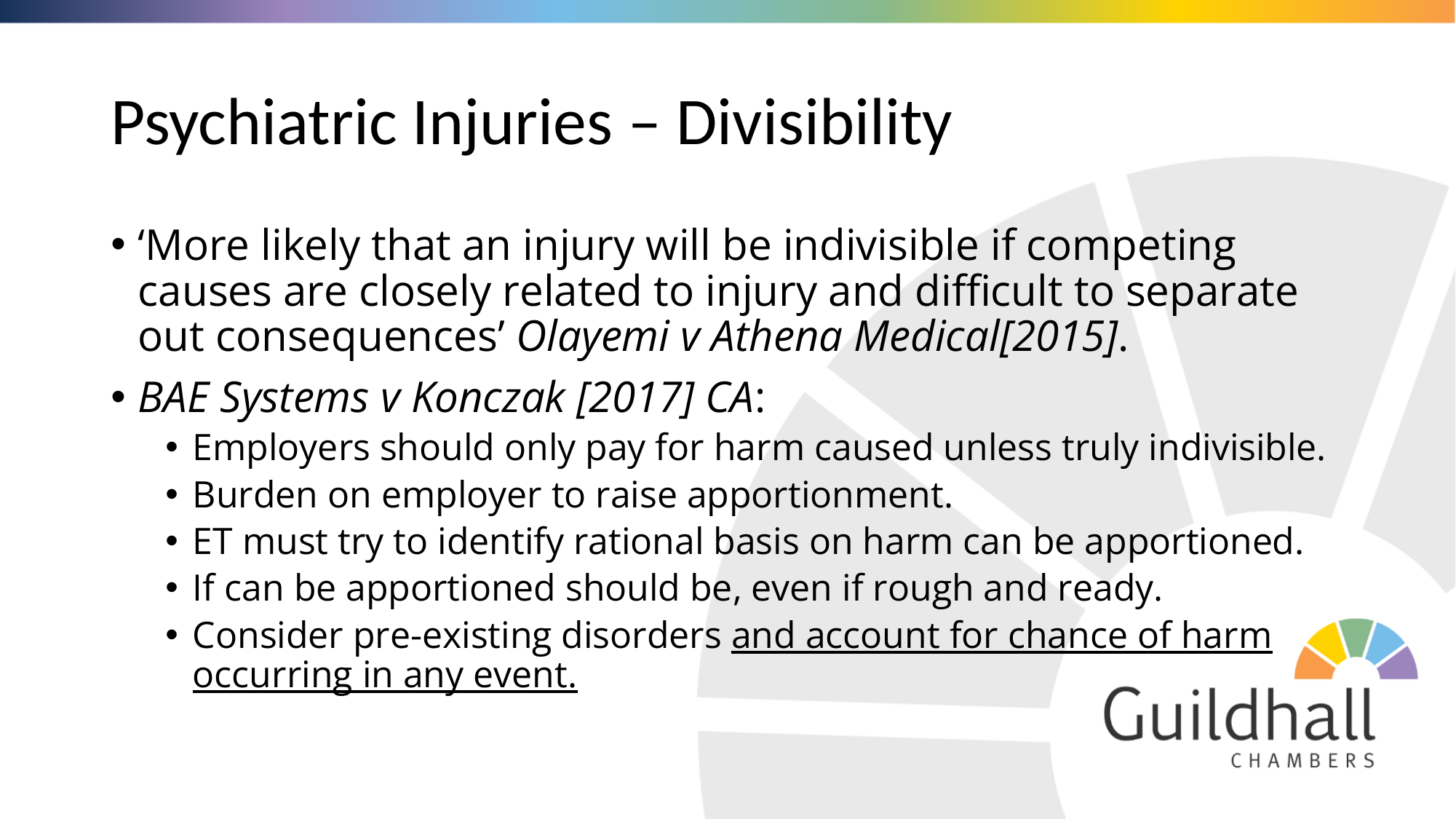

# Psychiatric Injuries – Divisibility
‘More likely that an injury will be indivisible if competing causes are closely related to injury and difficult to separate out consequences’ Olayemi v Athena Medical[2015].
BAE Systems v Konczak [2017] CA:
Employers should only pay for harm caused unless truly indivisible.
Burden on employer to raise apportionment.
ET must try to identify rational basis on harm can be apportioned.
If can be apportioned should be, even if rough and ready.
Consider pre-existing disorders and account for chance of harm occurring in any event.